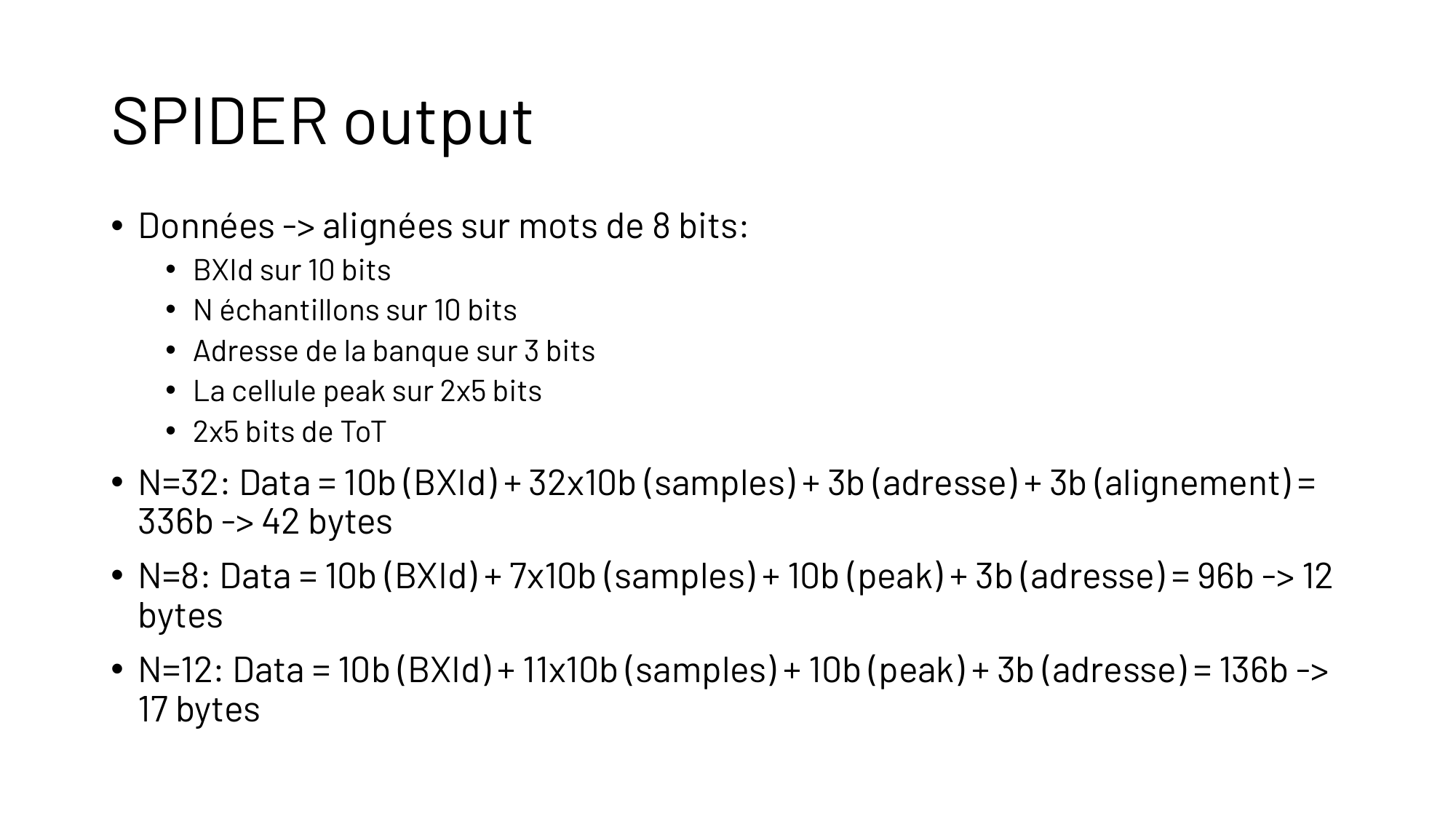

# SPIDER output
Données -> alignées sur mots de 8 bits:
BXId sur 10 bits
N échantillons sur 10 bits
Adresse de la banque sur 3 bits
La cellule peak sur 2x5 bits
2x5 bits de ToT
N=32: Data = 10b (BXId) + 32x10b (samples) + 3b (adresse) + 3b (alignement) = 336b -> 42 bytes
N=8: Data = 10b (BXId) + 7x10b (samples) + 10b (peak) + 3b (adresse) = 96b -> 12 bytes
N=12: Data = 10b (BXId) + 11x10b (samples) + 10b (peak) + 3b (adresse) = 136b -> 17 bytes